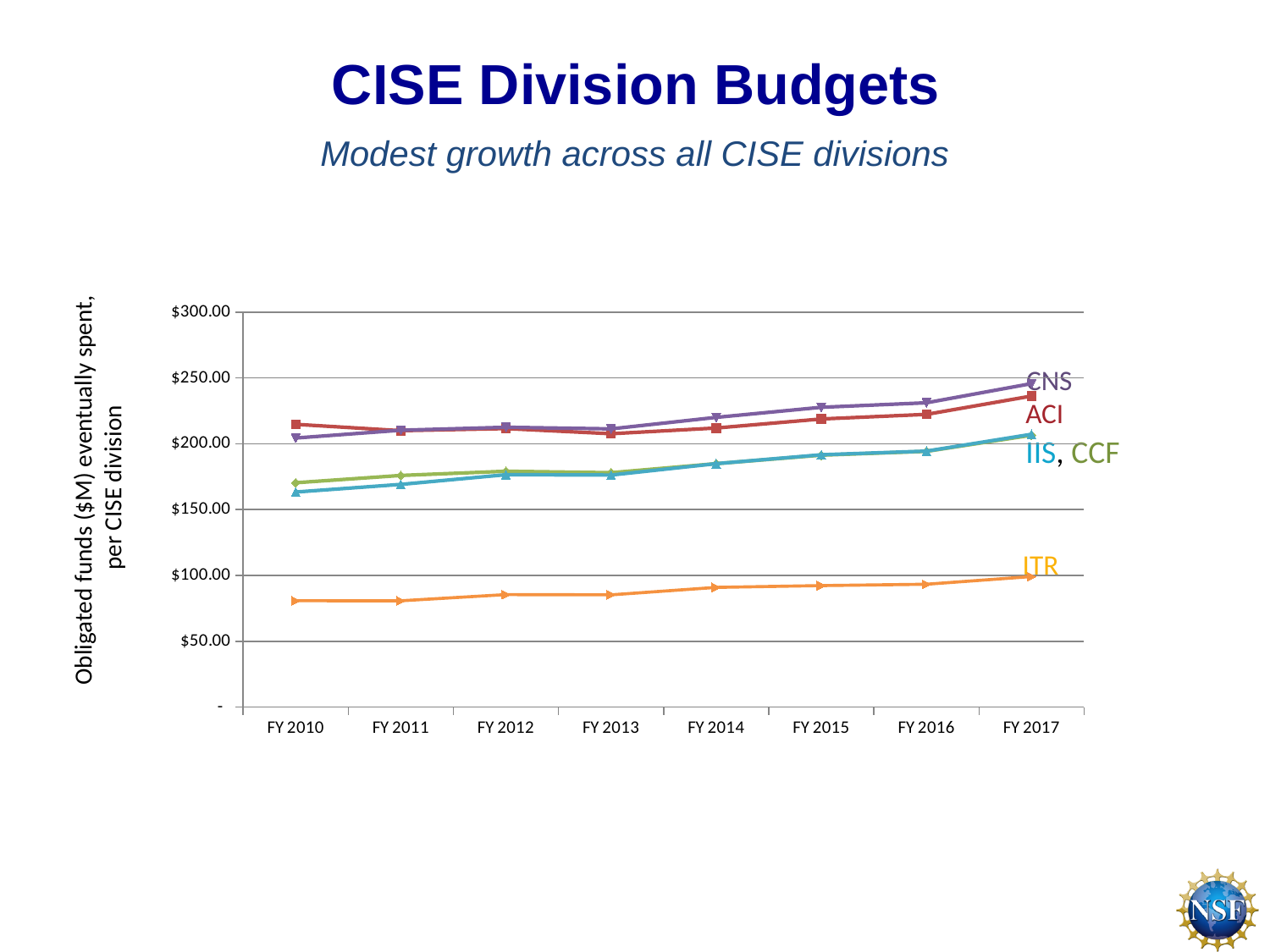

# CISE Division Budgets
Modest growth across all CISE divisions

### Chart

| Category |  |  |  |  |  |
|---|---|---|---|---|---|
| FY 2010 | 214.72 | 170.4 | 204.33 | 163.32 | 80.78 |
| FY 2011 | 209.93 | 175.93 | 210.26 | 169.14 | 80.73 |
| FY 2012 | 211.53 | 179.13 | 212.5 | 176.5 | 85.46 |
| FY 2013 | 207.59 | 178.02 | 211.3 | 176.23 | 85.25 |
| FY 2014 | 211.93 | 184.88 | 220.02 | 184.87 | 90.91 |
| FY 2015 | 218.8 | 191.33 | 227.66 | 191.65 | 92.29 |
| FY 2016 | 222.3 | 194.2 | 231.1 | 194.4 | 93.29 |
| FY 2017 | 236.21 | 206.47 | 245.66 | 207.2 | 99.16 |
CNS
ACI
IIS, CCF
Obligated funds ($M) eventually spent,
per CISE division
ITR